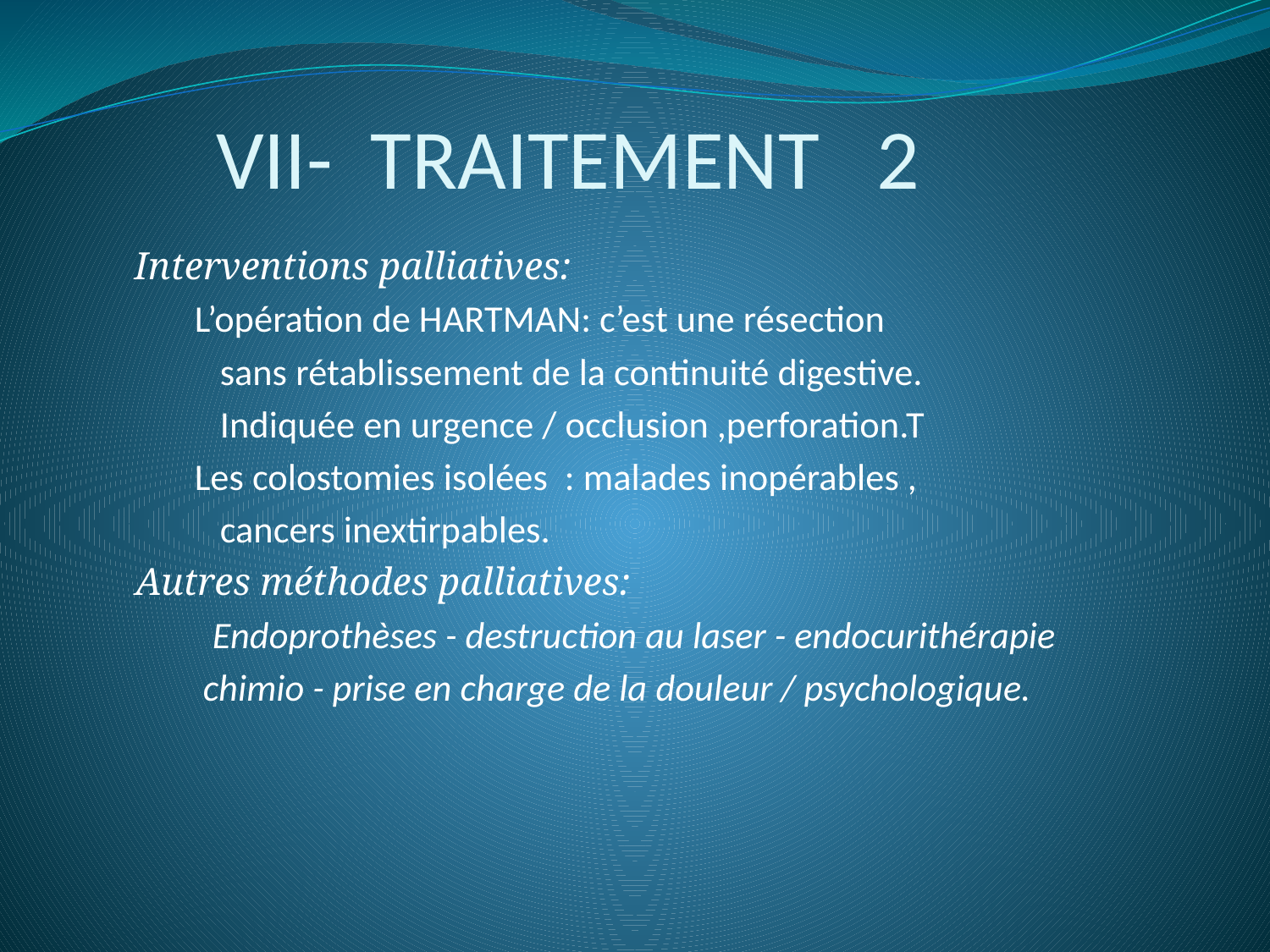

# VII-  TRAITEMENT   2
      Interventions palliatives:
              L’opération de HARTMAN: c’est une résection
                 sans rétablissement de la continuité digestive.
                 Indiquée en urgence / occlusion ,perforation.T
              Les colostomies isolées  : malades inopérables ,
                 cancers inextirpables.
       Autres méthodes palliatives:
              Endoprothèses - destruction au laser - endocurithérapie
               chimio - prise en charge de la douleur / psychologique.